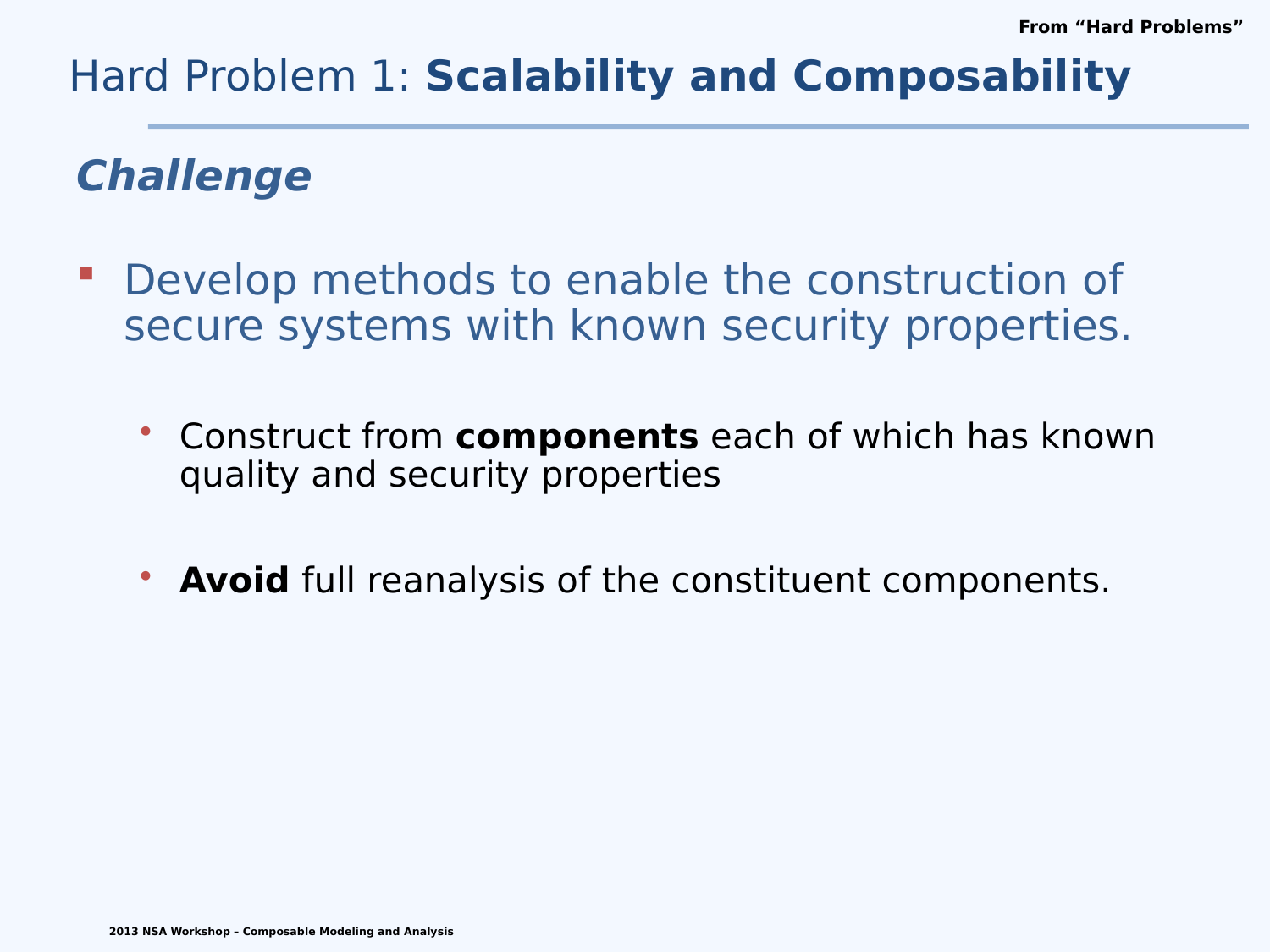

From “Hard Problems”
# Hard Problem 1: Scalability and Composability
Challenge

Develop methods to enable the construction of secure systems with known security properties.

Construct from components each of which has known quality and security properties

Avoid full reanalysis of the constituent components.